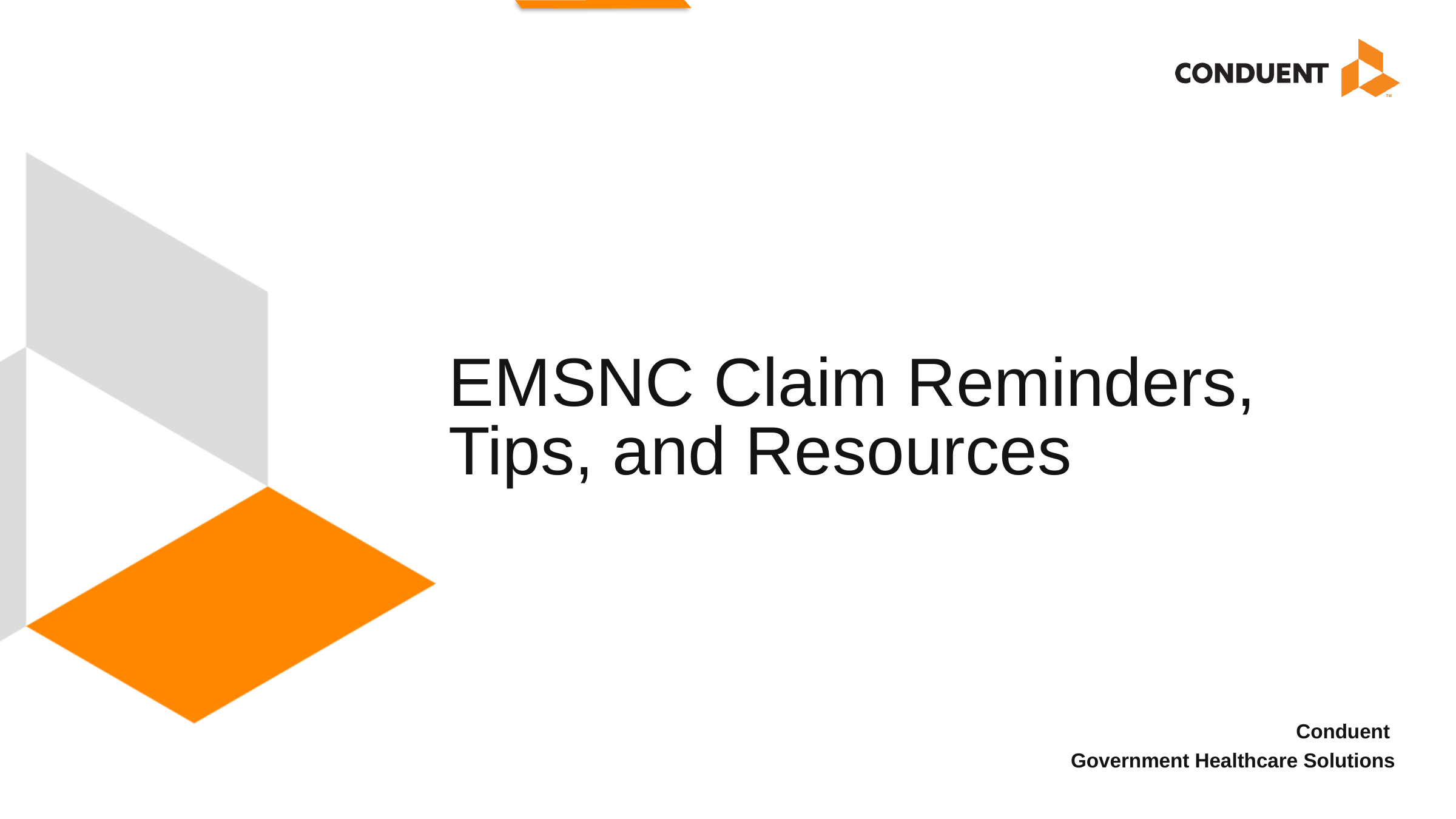

# EMSNC Claim Reminders, Tips, and Resources
Conduent
Government Healthcare Solutions